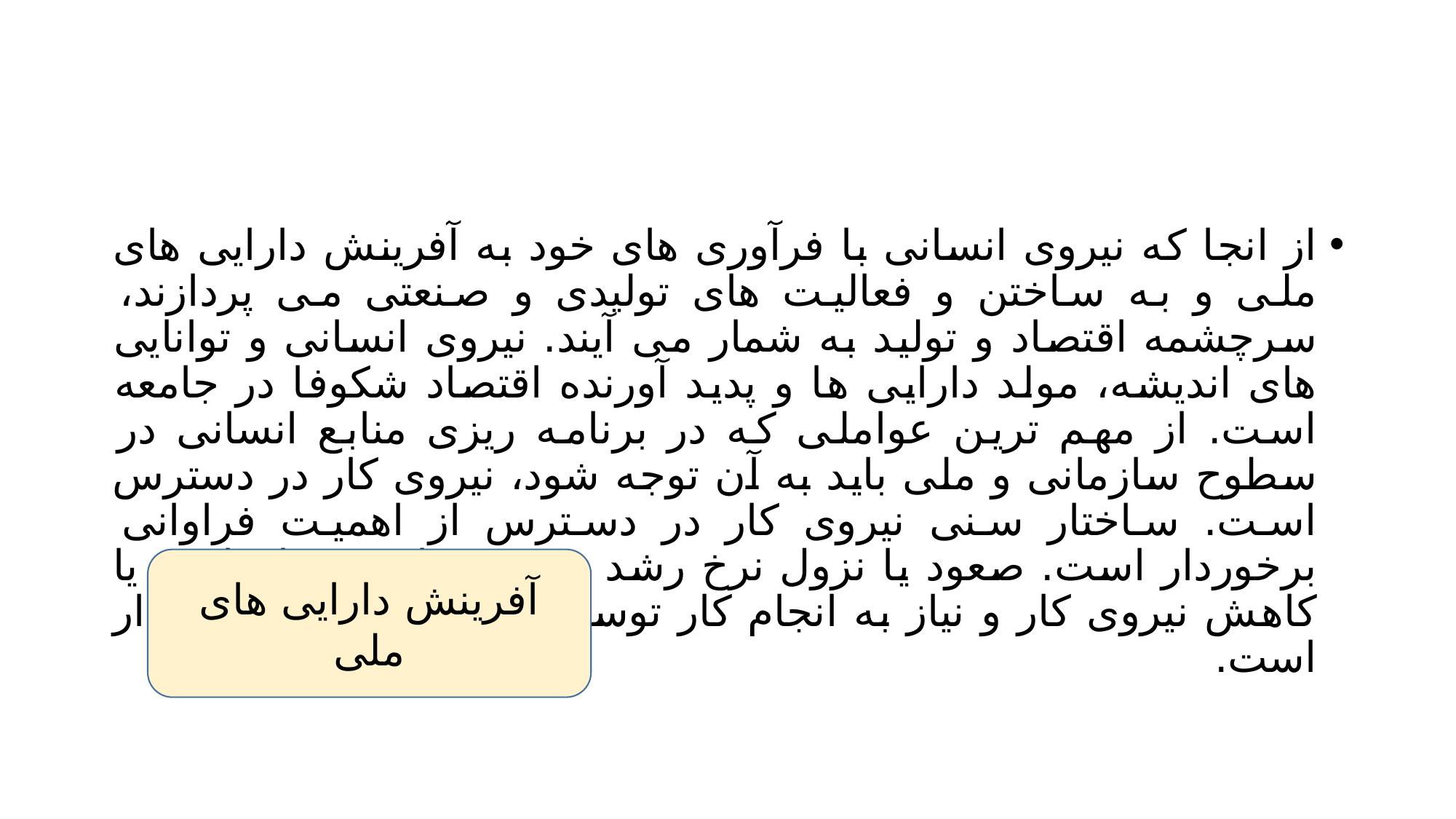

#
از انجا که نیروی انسانی با فرآوری های خود به آفرینش دارایی های ملی و به ساختن و فعالیت های تولیدی و صنعتی می پردازند، سرچشمه اقتصاد و تولید به شمار می آیند. نیروی انسانی و توانایی های اندیشه، مولد دارایی ها و پدید آورنده اقتصاد شکوفا در جامعه است. از مهم ترین عواملی که در برنامه ریزی منابع انسانی در سطوح سازمانی و ملی باید به آن توجه شود، نیروی کار در دسترس است. ساختار سنی نیروی کار در دسترس از اهمیت فراوانی برخوردار است. صعود یا نزول نرخ رشد سن و سابقه در افزایش یا کاهش نیروی کار و نیاز به انجام کار توسط نیروی انسانی تاثیر گذار است.

آفرینش دارایی های ملی